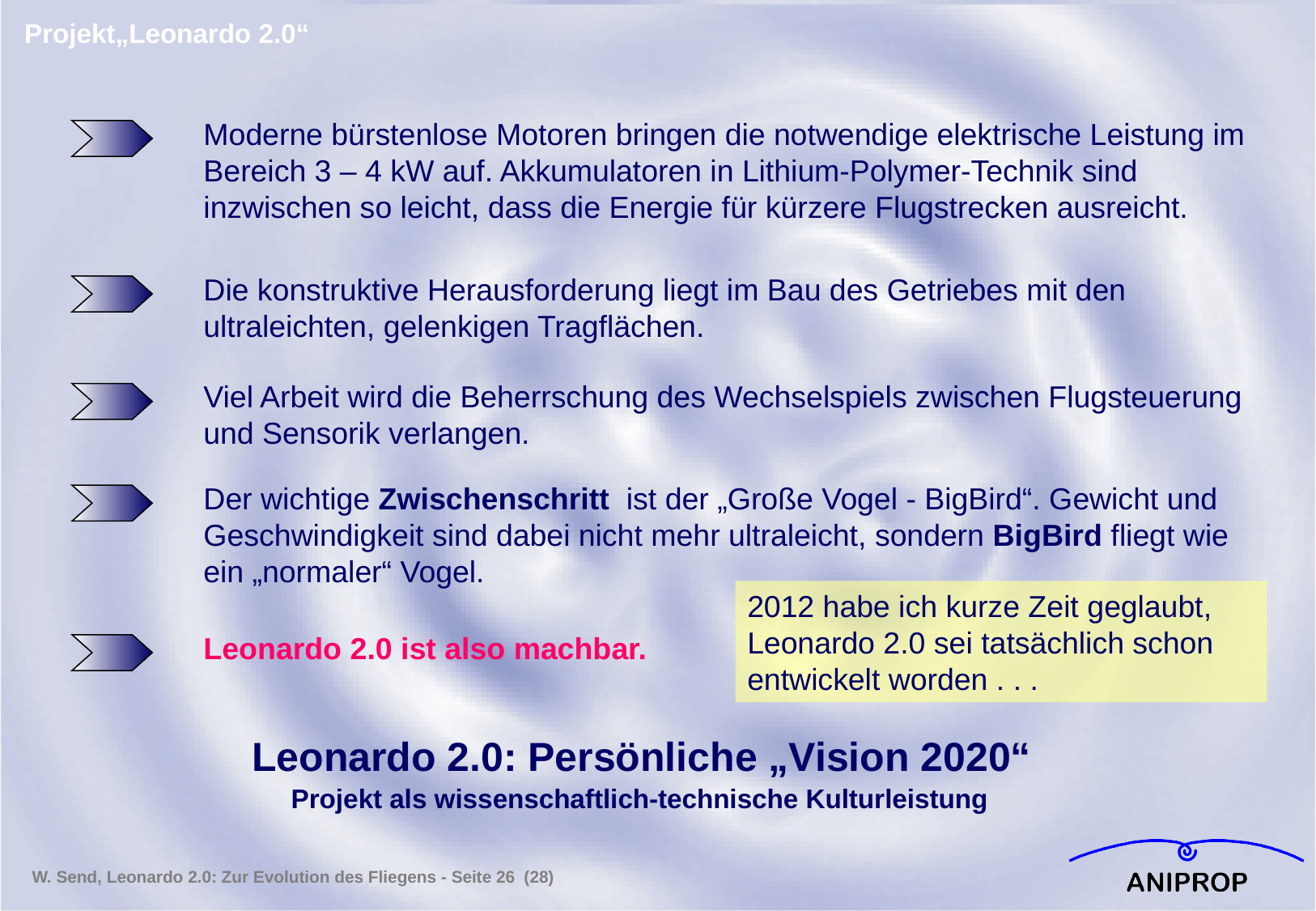

# Projekt„Leonardo 2.0“
Moderne bürstenlose Motoren bringen die notwendige elektrische Leistung im Bereich 3 – 4 kW auf. Akkumulatoren in Lithium-Polymer-Technik sind inzwischen so leicht, dass die Energie für kürzere Flugstrecken ausreicht.

Die konstruktive Herausforderung liegt im Bau des Getriebes mit den ultraleichten, gelenkigen Tragflächen.

Viel Arbeit wird die Beherrschung des Wechselspiels zwischen Flugsteuerung und Sensorik verlangen.

Der wichtige Zwischenschritt  ist der „Große Vogel - BigBird“. Gewicht und Geschwindigkeit sind dabei nicht mehr ultraleicht, sondern BigBird fliegt wie ein „normaler“ Vogel.

2012 habe ich kurze Zeit geglaubt, Leonardo 2.0 sei tatsächlich schon entwickelt worden . . .
Leonardo 2.0 ist also machbar.

Leonardo 2.0: Persönliche „Vision 2020“
Projekt als wissenschaftlich-technische Kulturleistung